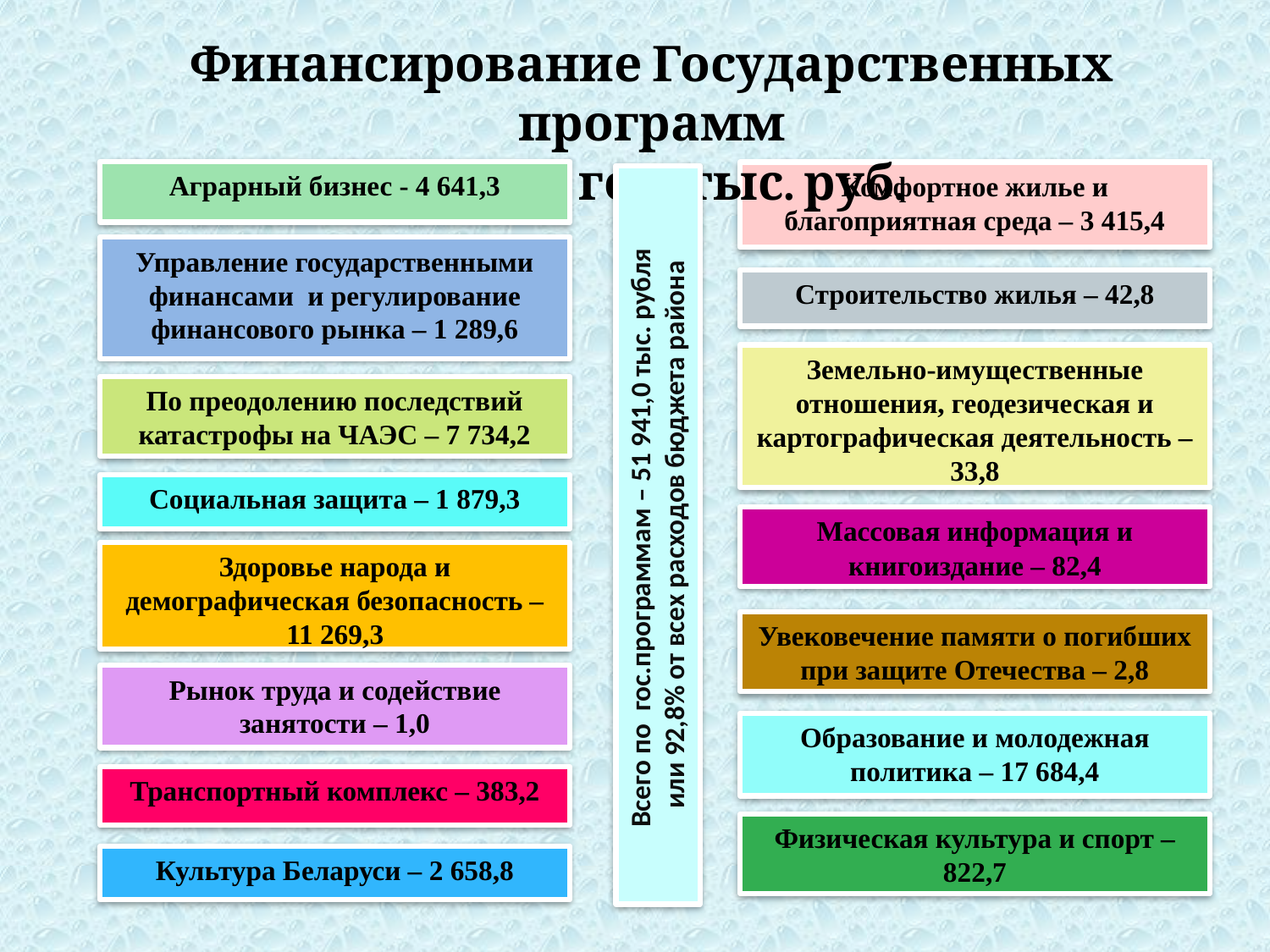

Финансирование Государственных программ
 за 2022 год, тыс. руб.
Аграрный бизнес - 4 641,3
Комфортное жилье и благоприятная среда – 3 415,4
Управление государственными финансами  и регулирование финансового рынка – 1 289,6
Строительство жилья – 42,8
Земельно-имущественные отношения, геодезическая и картографическая деятельность – 33,8
По преодолению последствий катастрофы на ЧАЭС – 7 734,2
Социальная защита – 1 879,3
Всего по  гос.программам – 51 941,0 тыс. рубля
или 92,8% от всех расходов бюджета района
Массовая информация и книгоиздание – 82,4
Здоровье народа и демографическая безопасность – 11 269,3
Увековечение памяти о погибших при защите Отечества – 2,8
Рынок труда и содействие занятости – 1,0
Образование и молодежная политика – 17 684,4
Транспортный комплекс – 383,2
Физическая культура и спорт – 822,7

Культура Беларуси – 2 658,8